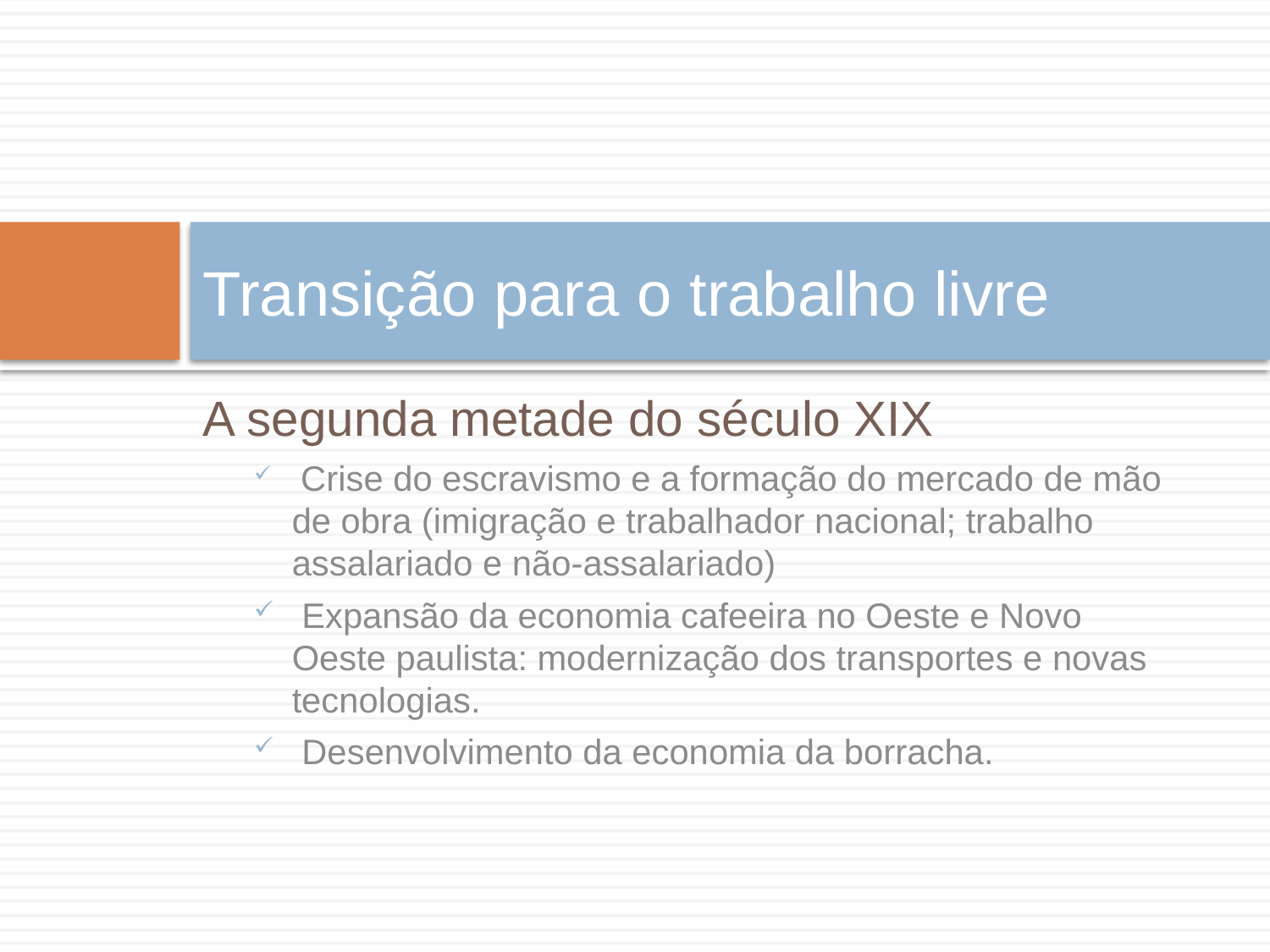

# Transição para o trabalho livre
A segunda metade do século XIX
 Crise do escravismo e a formação do mercado de mão de obra (imigração e trabalhador nacional; trabalho assalariado e não-assalariado)
 Expansão da economia cafeeira no Oeste e Novo Oeste paulista: modernização dos transportes e novas tecnologias.
 Desenvolvimento da economia da borracha.